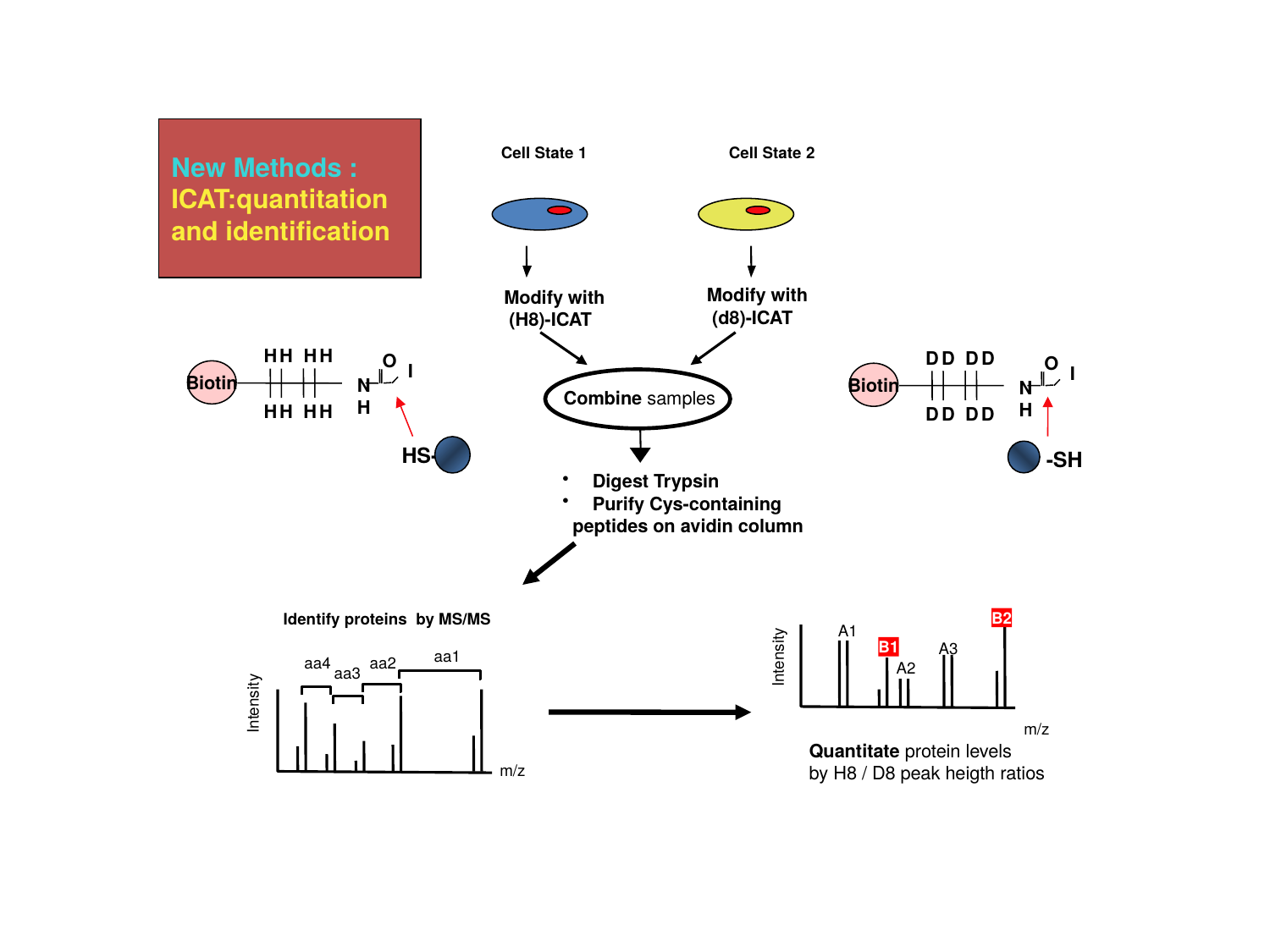

New Methods : ICAT:quantitation and identification
Cell State 1
Cell State 2

Modify with
 (d8)-ICAT
Modify with
 (H8)-ICAT

H
H
H
H
O
I
Biotin
N
H

H
H
H
H
D
D
D
D
O
I
Biotin
N
H

D
D
D
D

Combine samples

HS-

-SH

Digest Trypsin
Purify Cys-containing
  peptides on avidin column

B2
Identify proteins  by MS/MS
A1

B1
A3

aa1
Intensity
aa4
aa2

A2
aa3

Intensity

m/z

Quantitate protein levels
by H8 / D8 peak heigth ratios

m/z